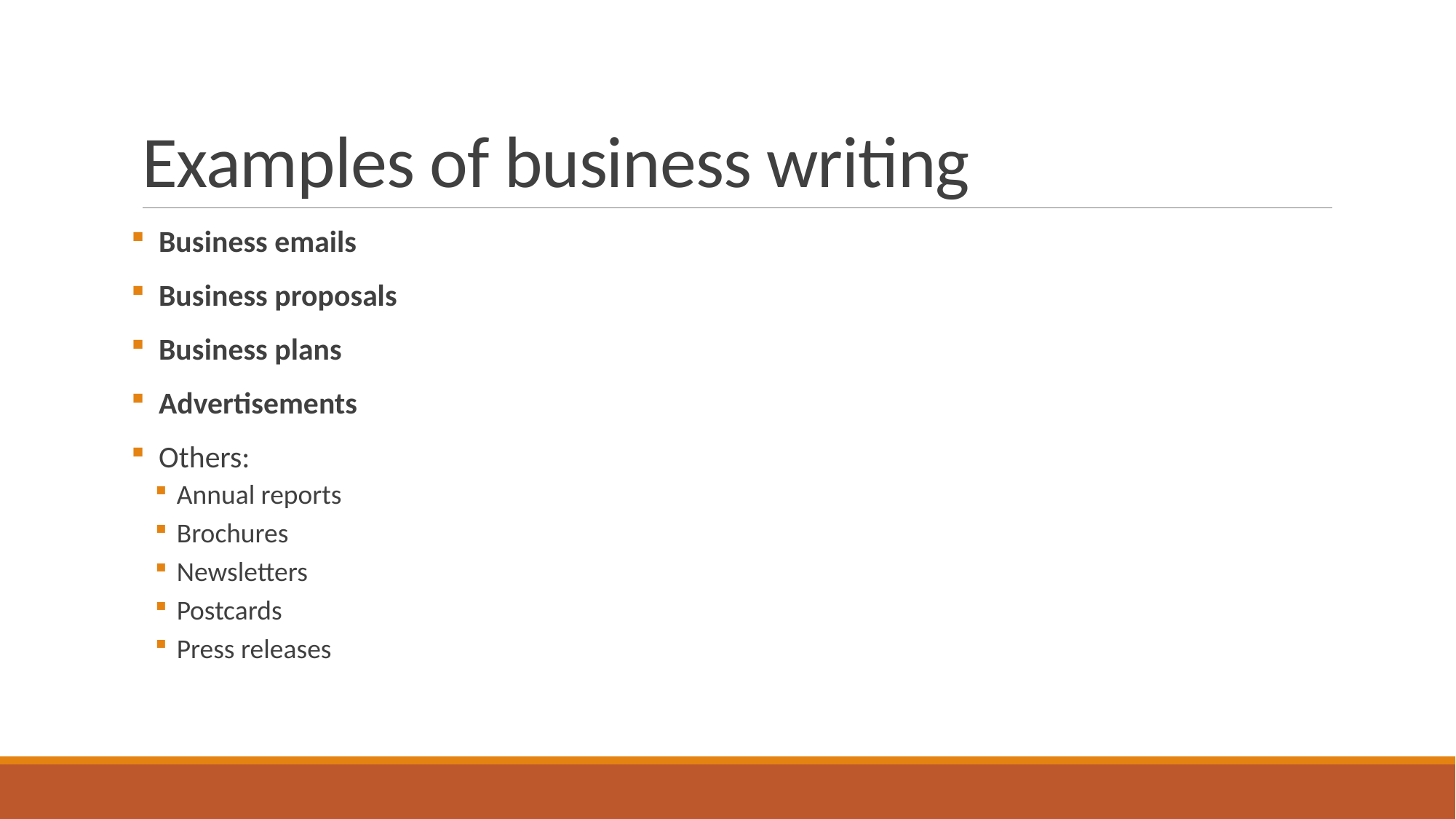

# Examples of business writing
  Business emails
  Business proposals
  Business plans
  Advertisements
  Others:
Annual reports
Brochures
Newsletters
Postcards
Press releases